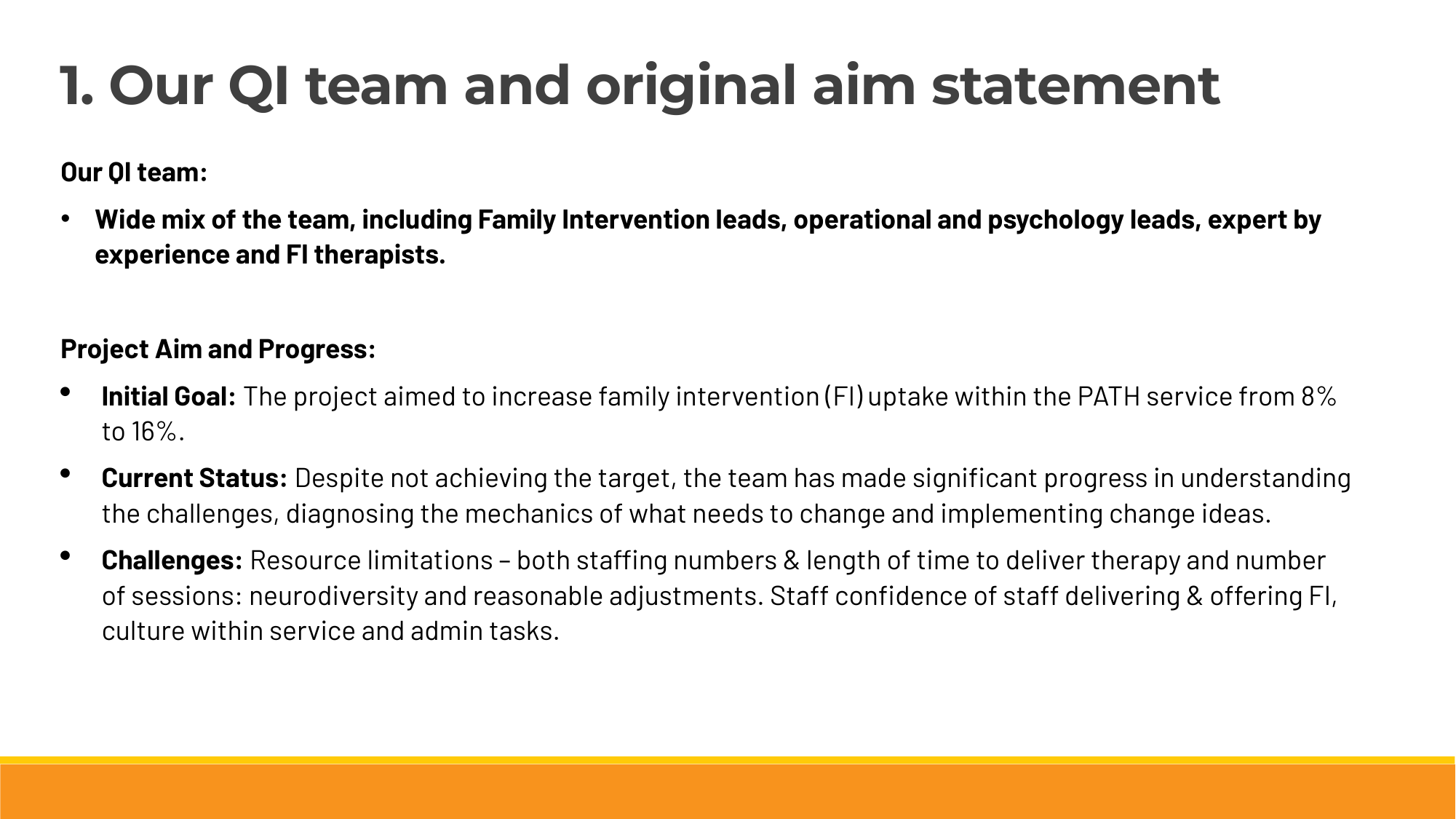

1. Our QI team and original aim statement
Our QI team:
Wide mix of the team, including Family Intervention leads, operational and psychology leads, expert by experience and FI therapists.

Project Aim and Progress:
Initial Goal: The project aimed to increase family intervention (FI) uptake within the PATH service from 8% to 16%.
Current Status: Despite not achieving the target, the team has made significant progress in understanding the challenges, diagnosing the mechanics of what needs to change and implementing change ideas.
Challenges: Resource limitations – both staffing numbers & length of time to deliver therapy and number of sessions: neurodiversity and reasonable adjustments. Staff confidence of staff delivering & offering FI, culture within service and admin tasks.